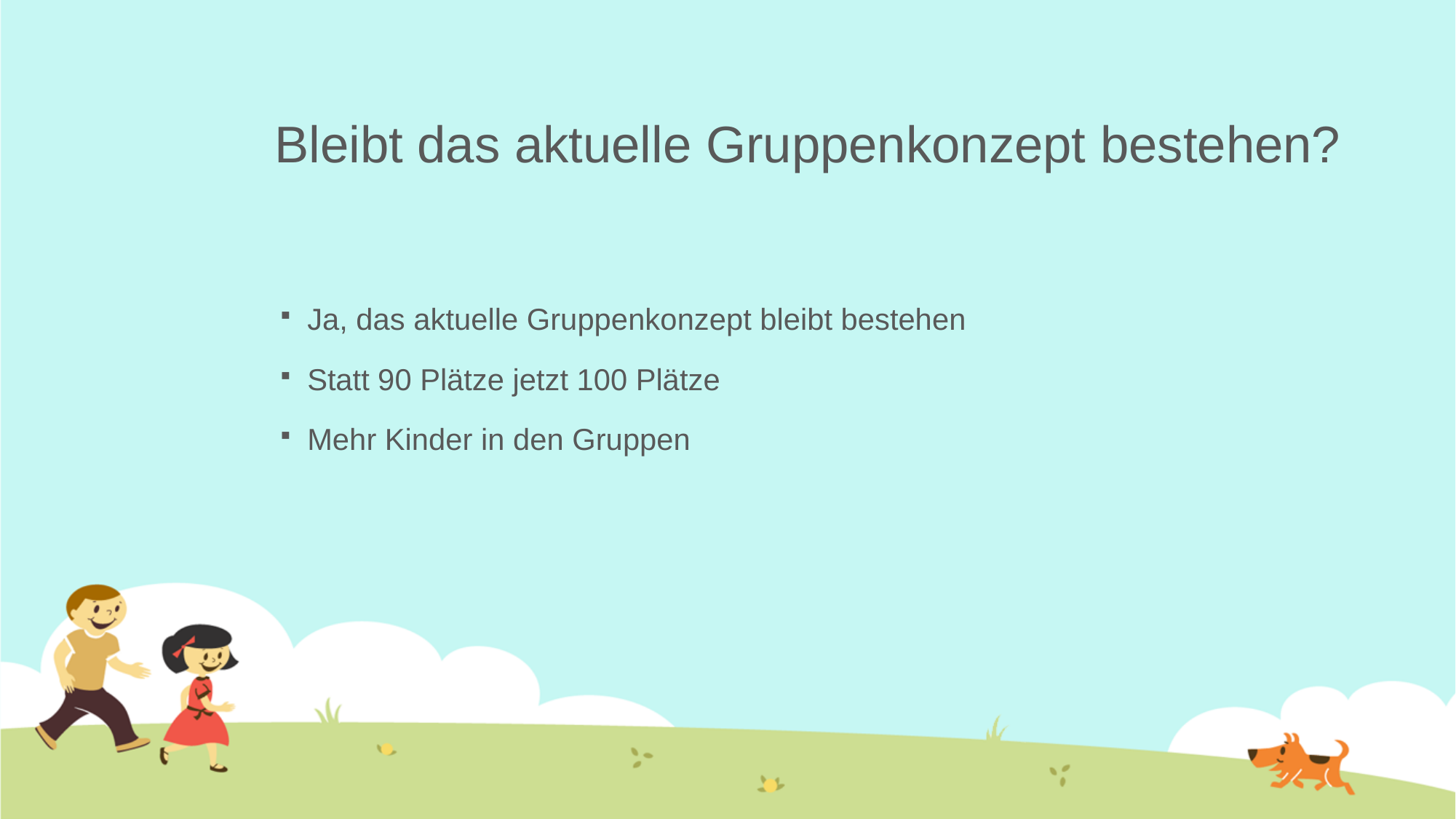

# Bleibt das aktuelle Gruppenkonzept bestehen?

Ja, das aktuelle Gruppenkonzept bleibt bestehen
Statt 90 Plätze jetzt 100 Plätze
Mehr Kinder in den Gruppen